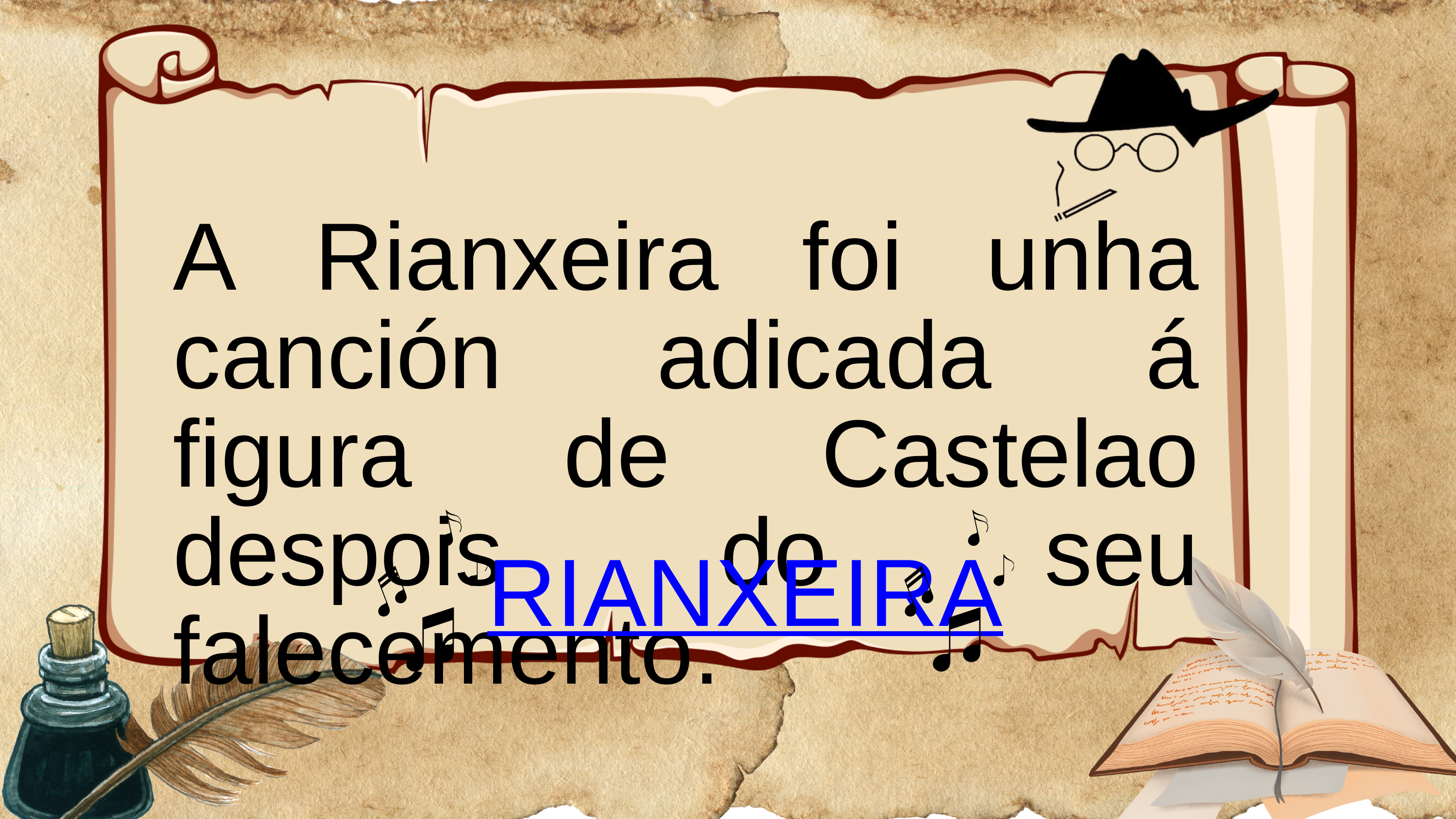

A Rianxeira foi unha canción adicada á figura de Castelao despois do seu falecemento.

RIANXEIRA